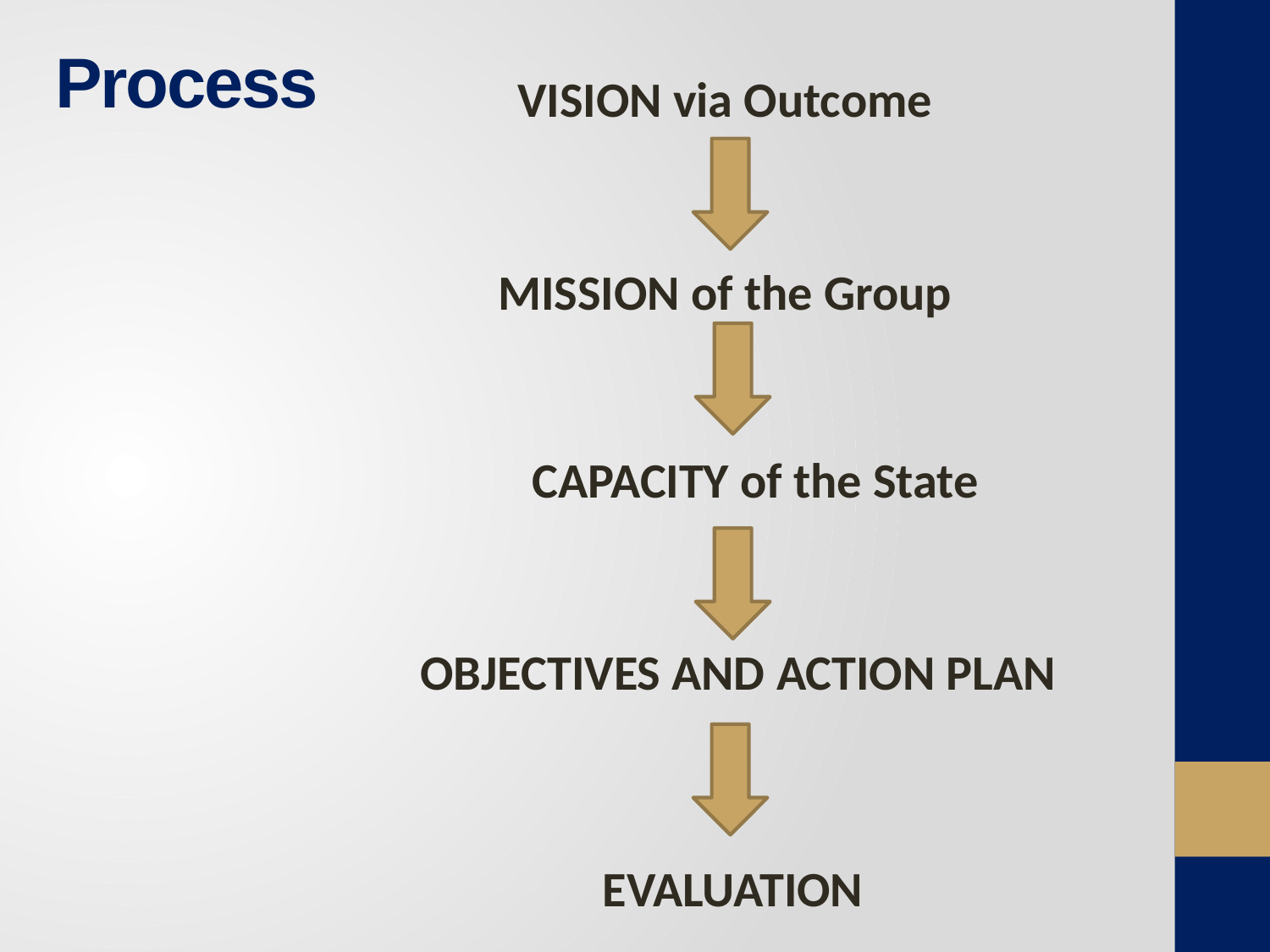

# Process
VISION via Outcome

MISSION of the Group

CAPACITY of the State

OBJECTIVES AND ACTION PLAN

EVALUATION